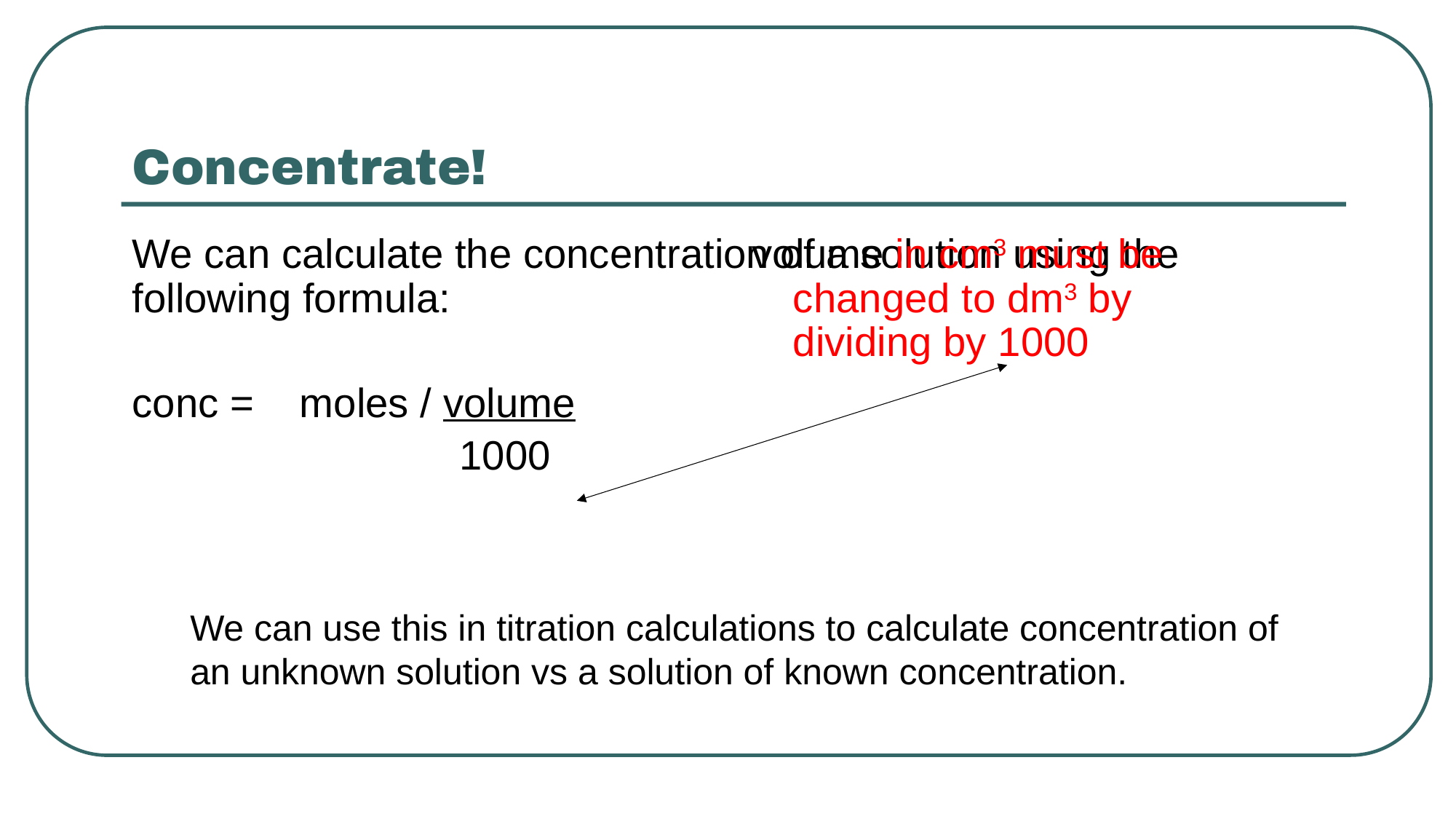

# Concentrate!
We can calculate the concentration of a solution using the following formula:

conc =    moles / volume
			1000

volume in cm3 must be changed to dm3 by dividing by 1000

We can use this in titration calculations to calculate concentration of an unknown solution vs a solution of known concentration.